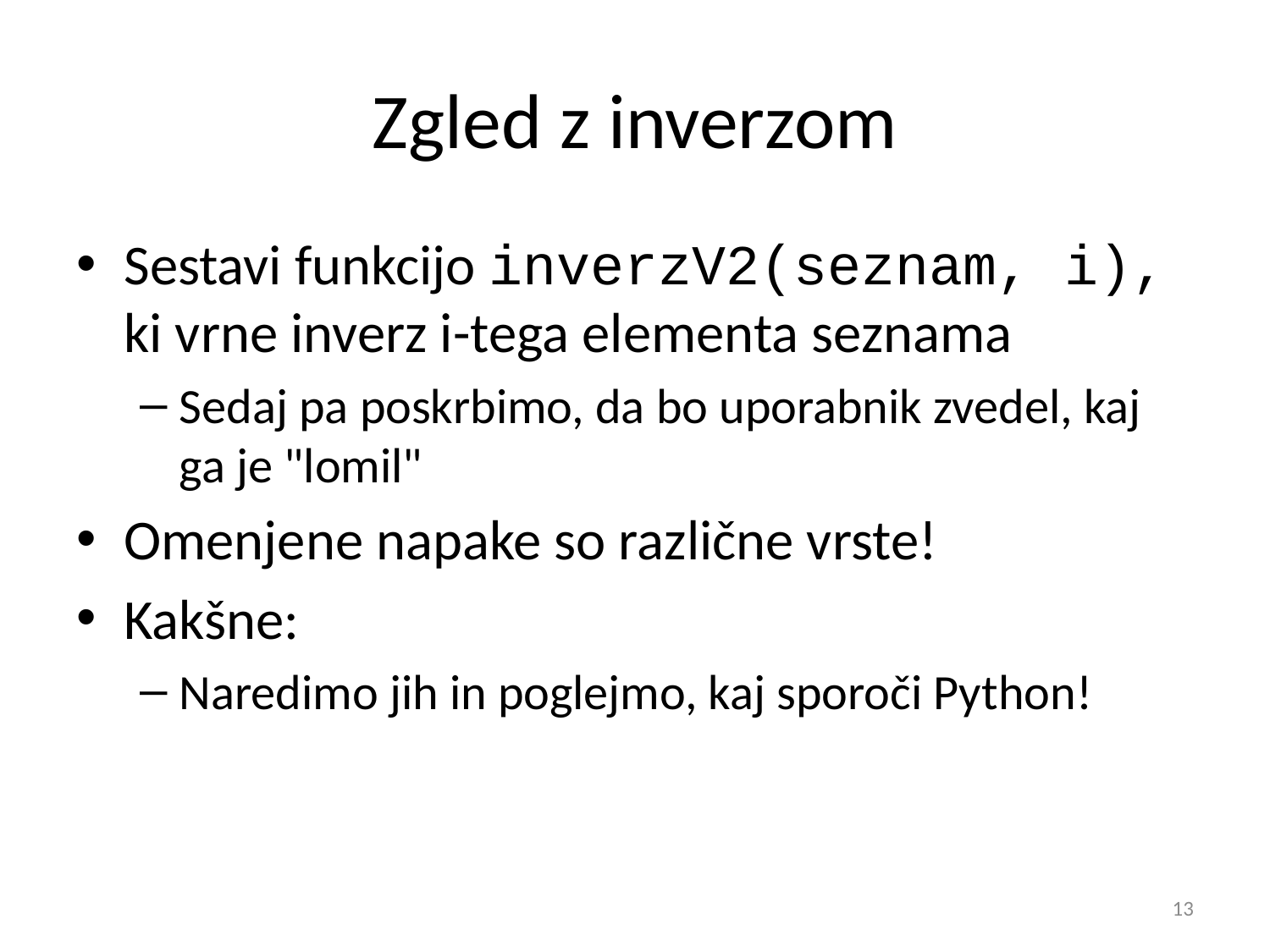

# Zgled z inverzom
Sestavi funkcijo inverzV2(seznam, i), ki vrne inverz i-tega elementa seznama
Sedaj pa poskrbimo, da bo uporabnik zvedel, kaj ga je "lomil"
Omenjene napake so različne vrste!
Kakšne:
Naredimo jih in poglejmo, kaj sporoči Python!
13